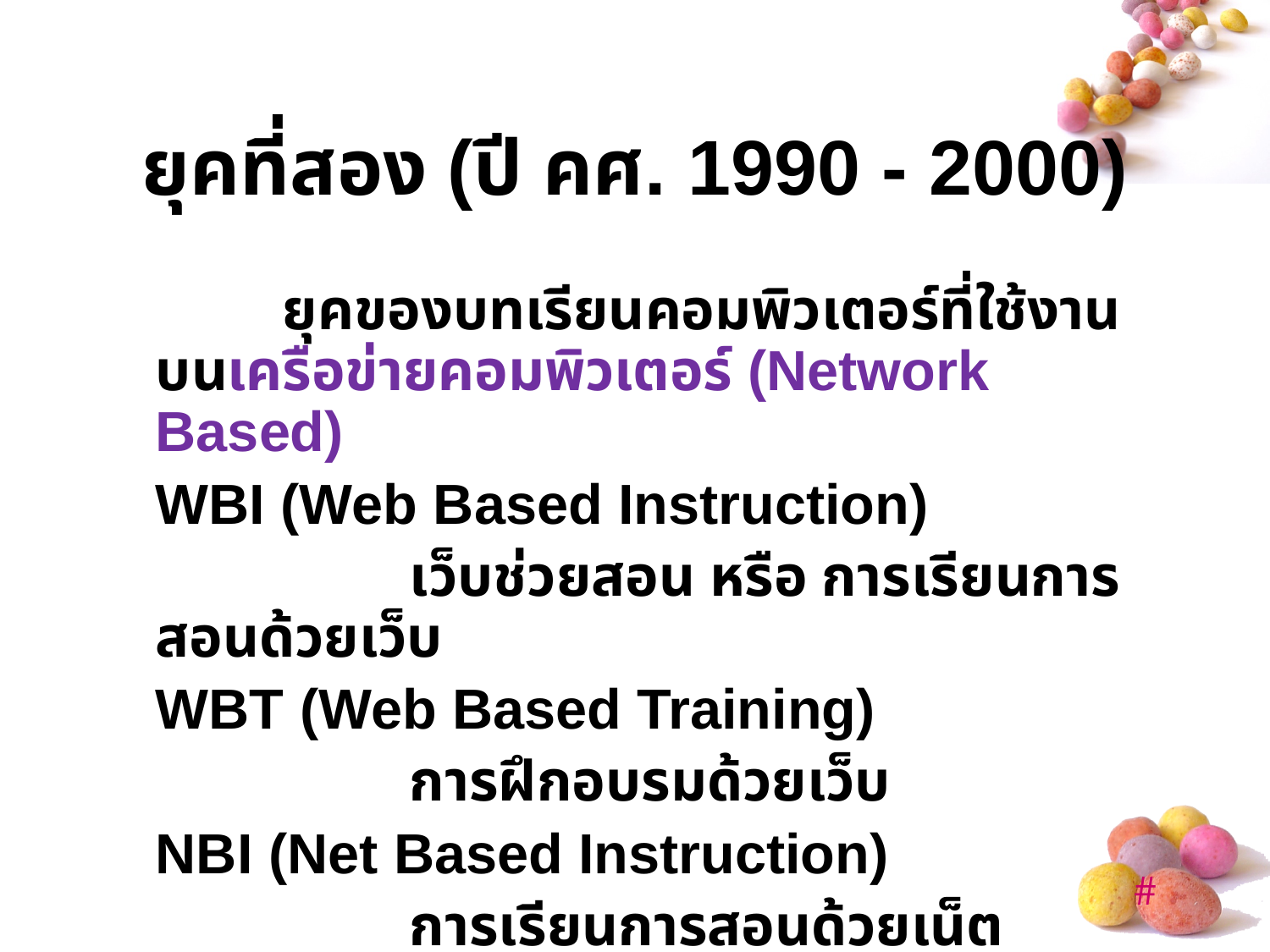

# ยุคที่สอง (ปี คศ. 1990 - 2000)
		ยุคของบทเรียนคอมพิวเตอร์ที่ใช้งานบนเครือข่ายคอมพิวเตอร์ (Network Based)
	WBI (Web Based Instruction)
			เว็บช่วยสอน หรือ การเรียนการสอนด้วยเว็บ
	WBT (Web Based Training)
			การฝึกอบรมด้วยเว็บ
	NBI (Net Based Instruction)
			การเรียนการสอนด้วยเน็ต